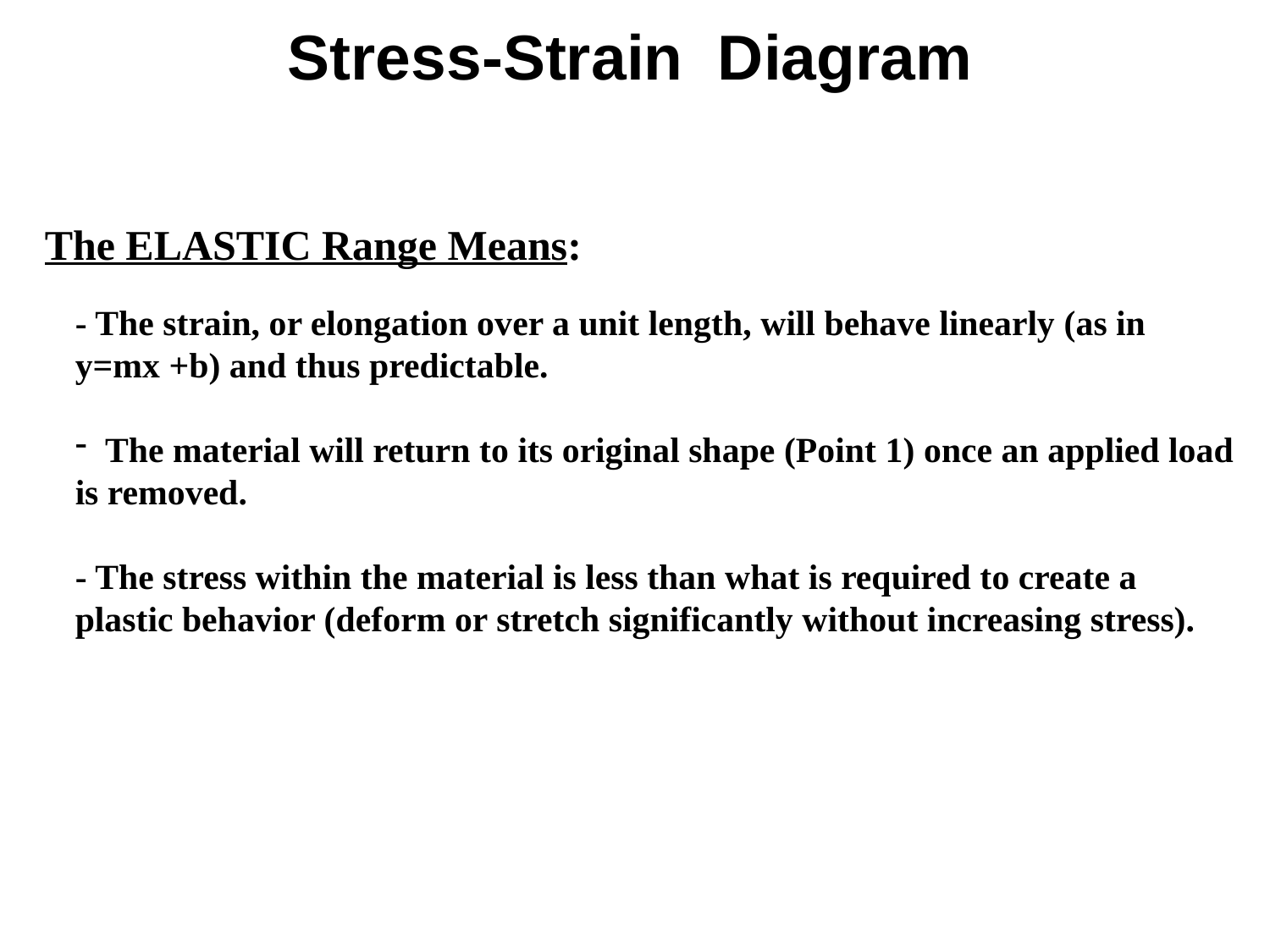

Stress-Strain  Diagram
The ELASTIC Range Means:
- The strain, or elongation over a unit length, will behave linearly (as in
y=mx +b) and thus predictable.

The material will return to its original shape (Point 1) once an applied load
is removed.

- The stress within the material is less than what is required to create a
plastic behavior (deform or stretch significantly without increasing stress).